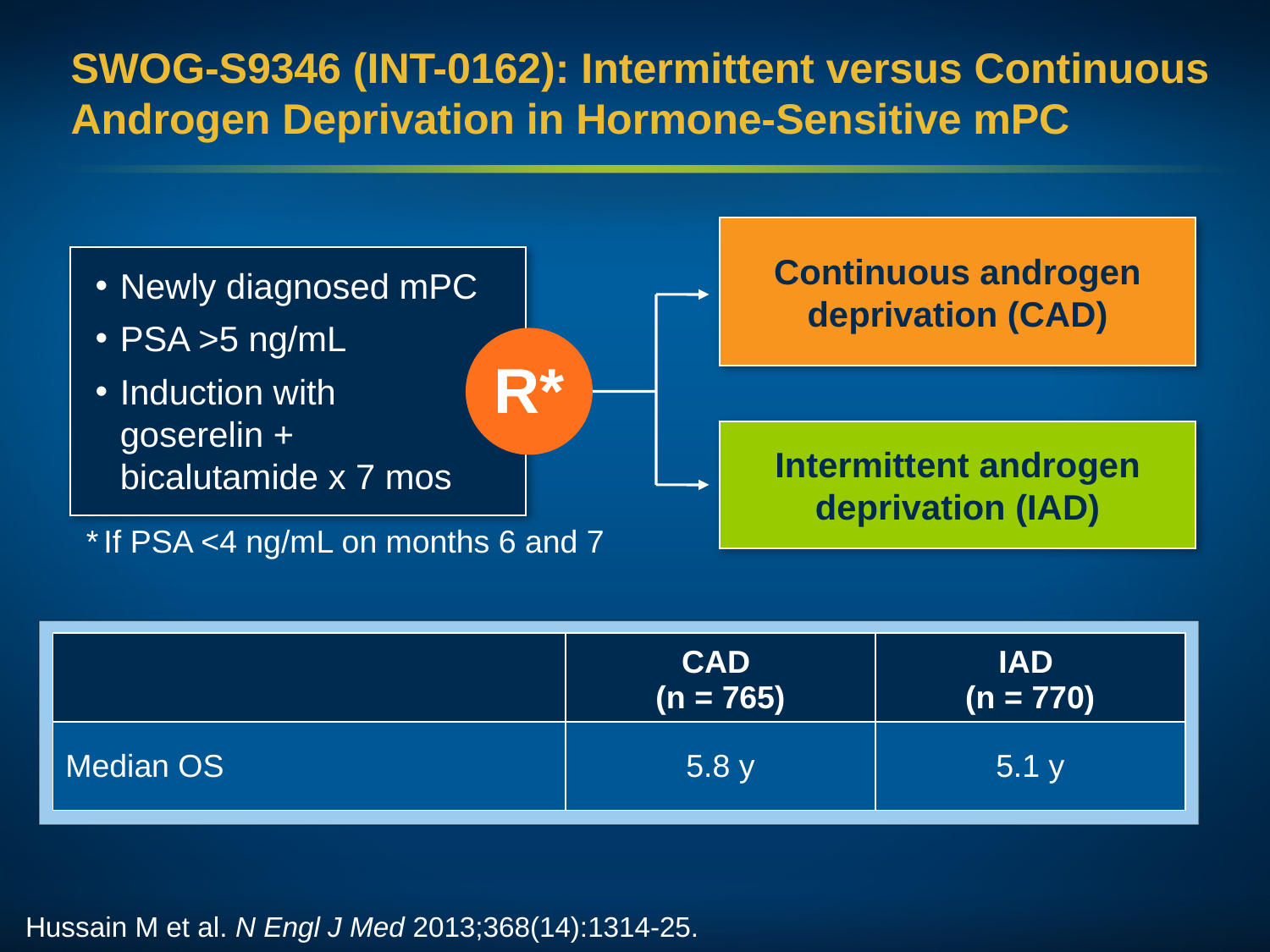

# SWOG-S9346 (INT-0162): Intermittent versus Continuous Androgen Deprivation in Hormone-Sensitive mPC
Continuous androgen deprivation (CAD)

Newly diagnosed mPC
PSA >5 ng/mL
Induction with goserelin + bicalutamide x 7 mos

R*

Intermittent androgen deprivation (IAD)

* If PSA <4 ng/mL on months 6 and 7
g
|  | CAD (n = 765) | IAD (n = 770) |
| --- | --- | --- |
| Median OS | 5.8 y | 5.1 y |
Hussain M et al. N Engl J Med 2013;368(14):1314-25.